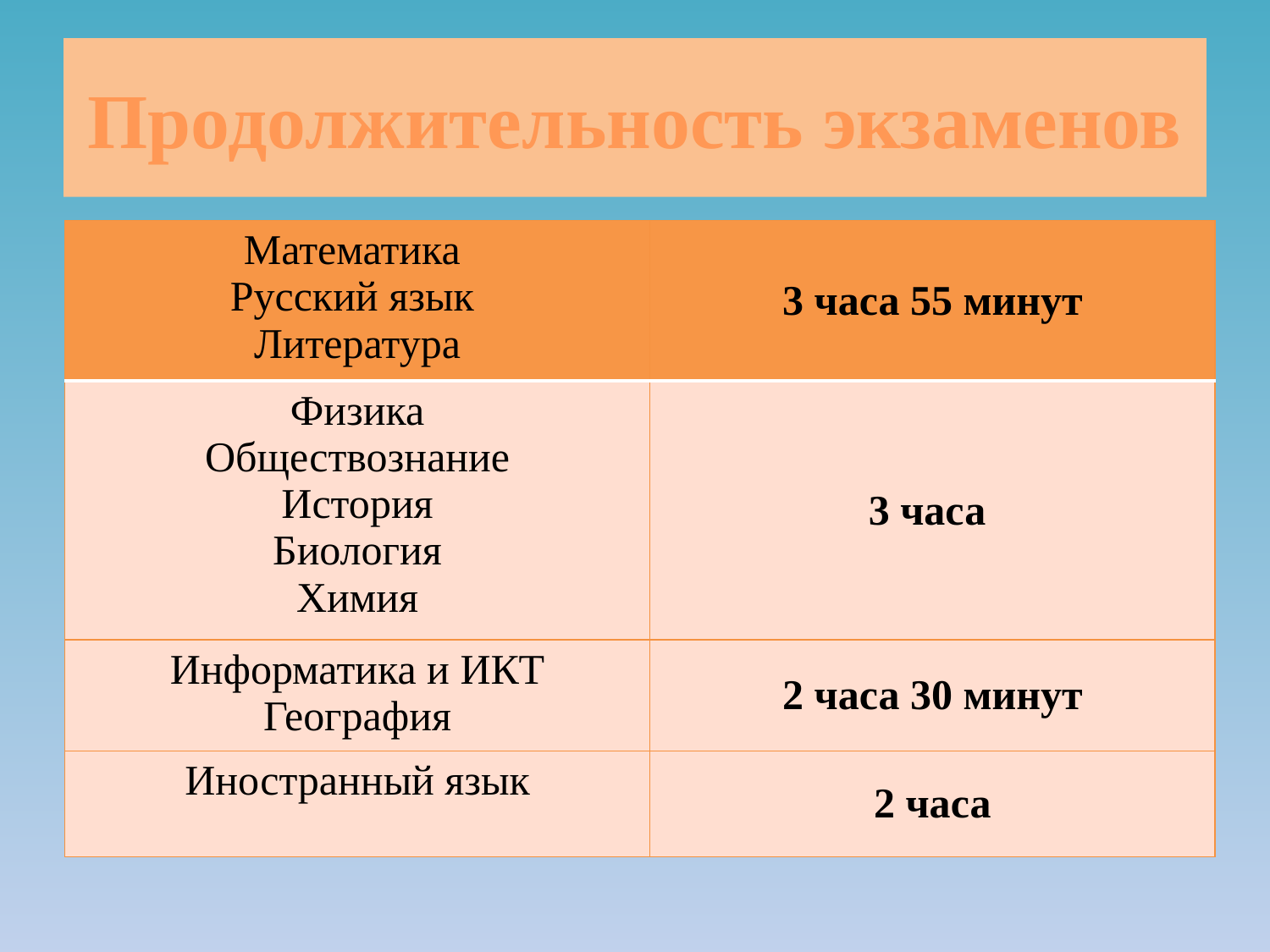

# Продолжительность экзаменов
| Математика Русский язык Литература | 3 часа 55 минут |
| --- | --- |
| Физика Обществознание История Биология Химия | 3 часа |
| Информатика и ИКТ География | 2 часа 30 минут |
| Иностранный язык | 2 часа |